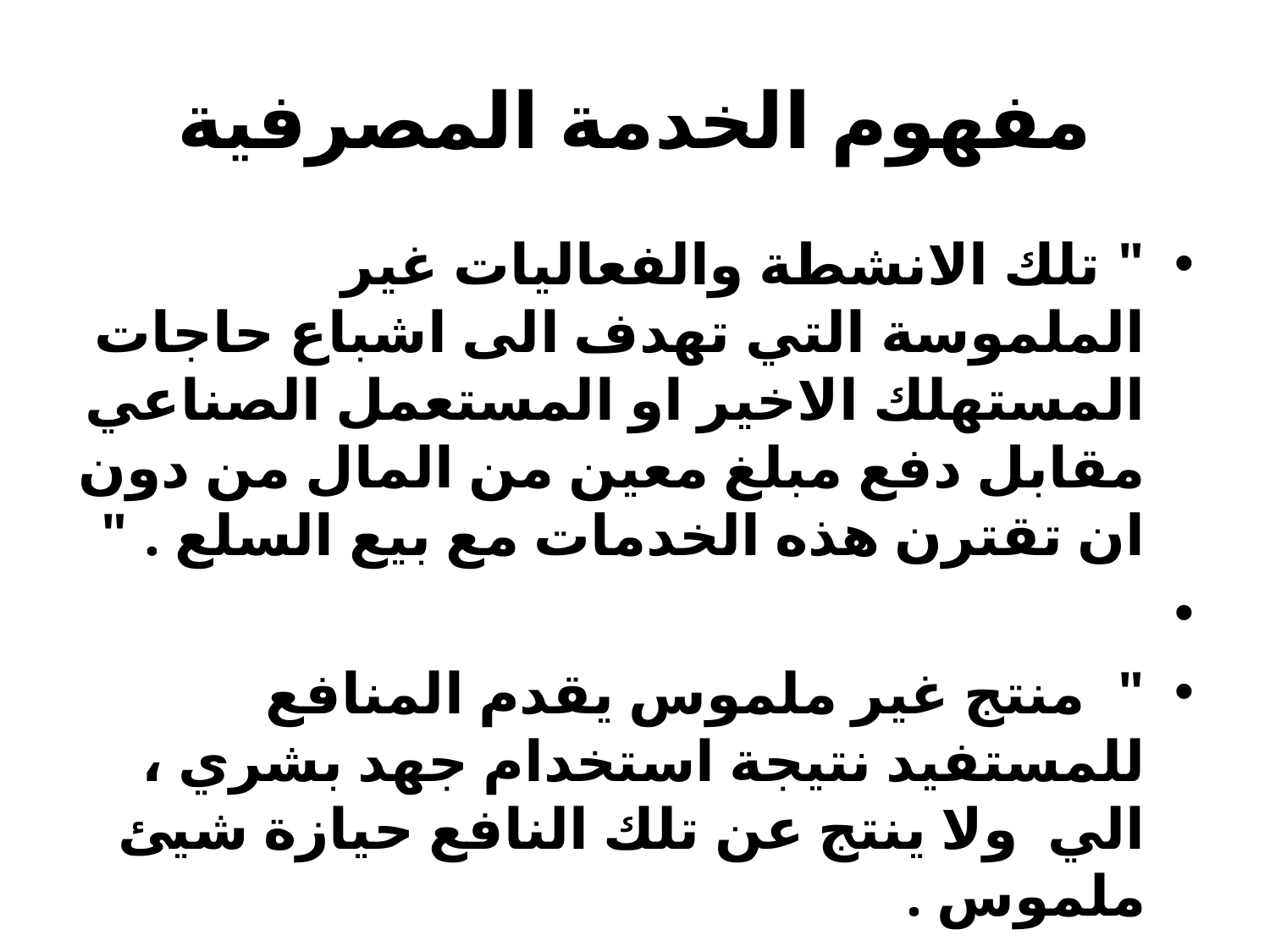

# مفهوم الخدمة المصرفية
" تلك الانشطة والفعاليات غير الملموسة التي تهدف الى اشباع حاجات المستهلك الاخير او المستعمل الصناعي مقابل دفع مبلغ معين من المال من دون ان تقترن هذه الخدمات مع بيع السلع . "

"  منتج غير ملموس يقدم المنافع للمستفيد نتيجة استخدام جهد بشري ،  الي  ولا ينتج عن تلك النافع حيازة شيئ ملموس .